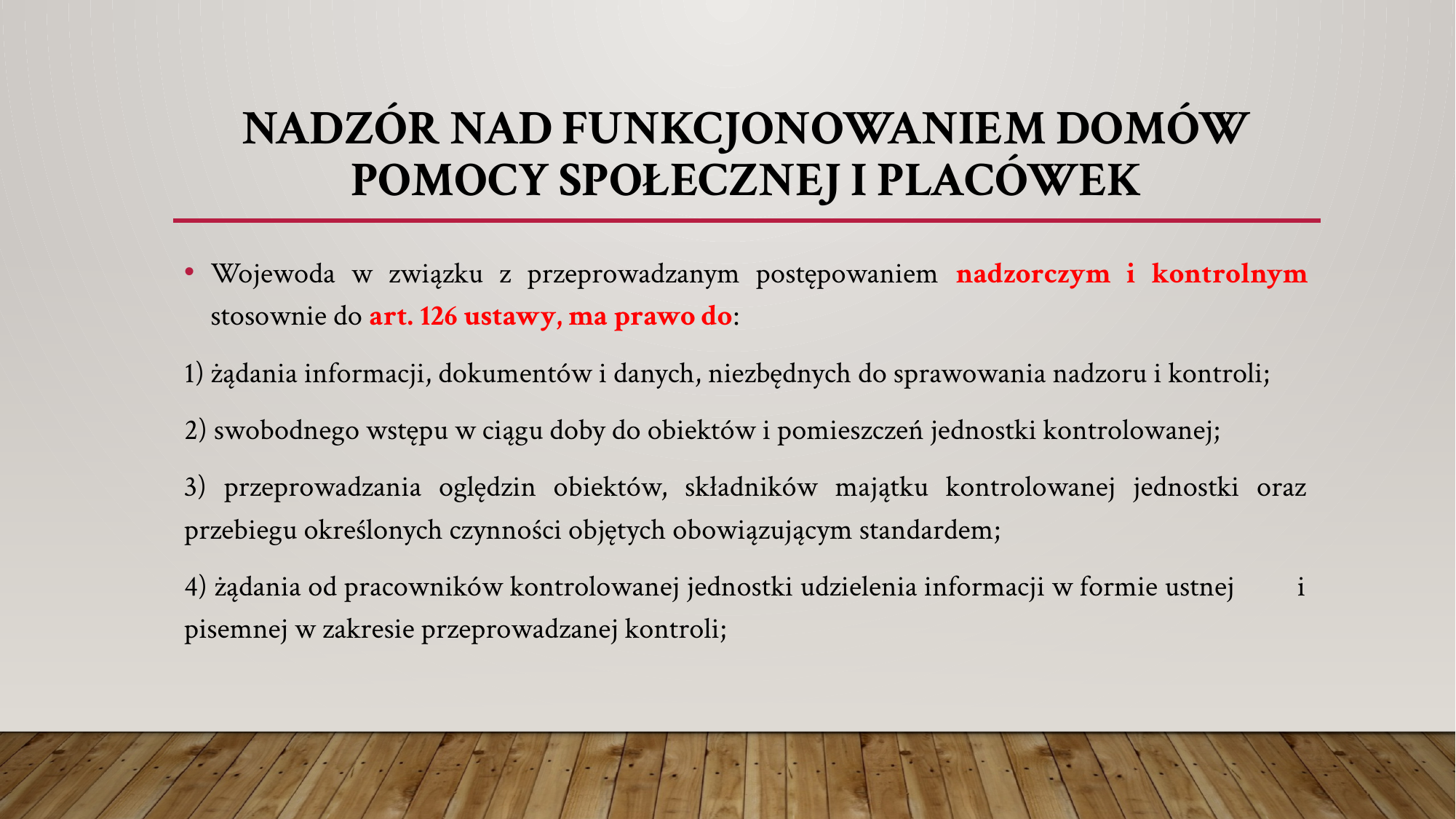

# NADZÓR NAD FUNKCJONOWANIEM DOMÓW POMOCY SPOŁECZNEJ i placówek
Wojewoda w związku z przeprowadzanym postępowaniem nadzorczym i kontrolnym stosownie do art. 126 ustawy, ma prawo do:
1) żądania informacji, dokumentów i danych, niezbędnych do sprawowania nadzoru i kontroli;
2) swobodnego wstępu w ciągu doby do obiektów i pomieszczeń jednostki kontrolowanej;
3) przeprowadzania oględzin obiektów, składników majątku kontrolowanej jednostki oraz przebiegu określonych czynności objętych obowiązującym standardem;
4) żądania od pracowników kontrolowanej jednostki udzielenia informacji w formie ustnej         i pisemnej w zakresie przeprowadzanej kontroli;